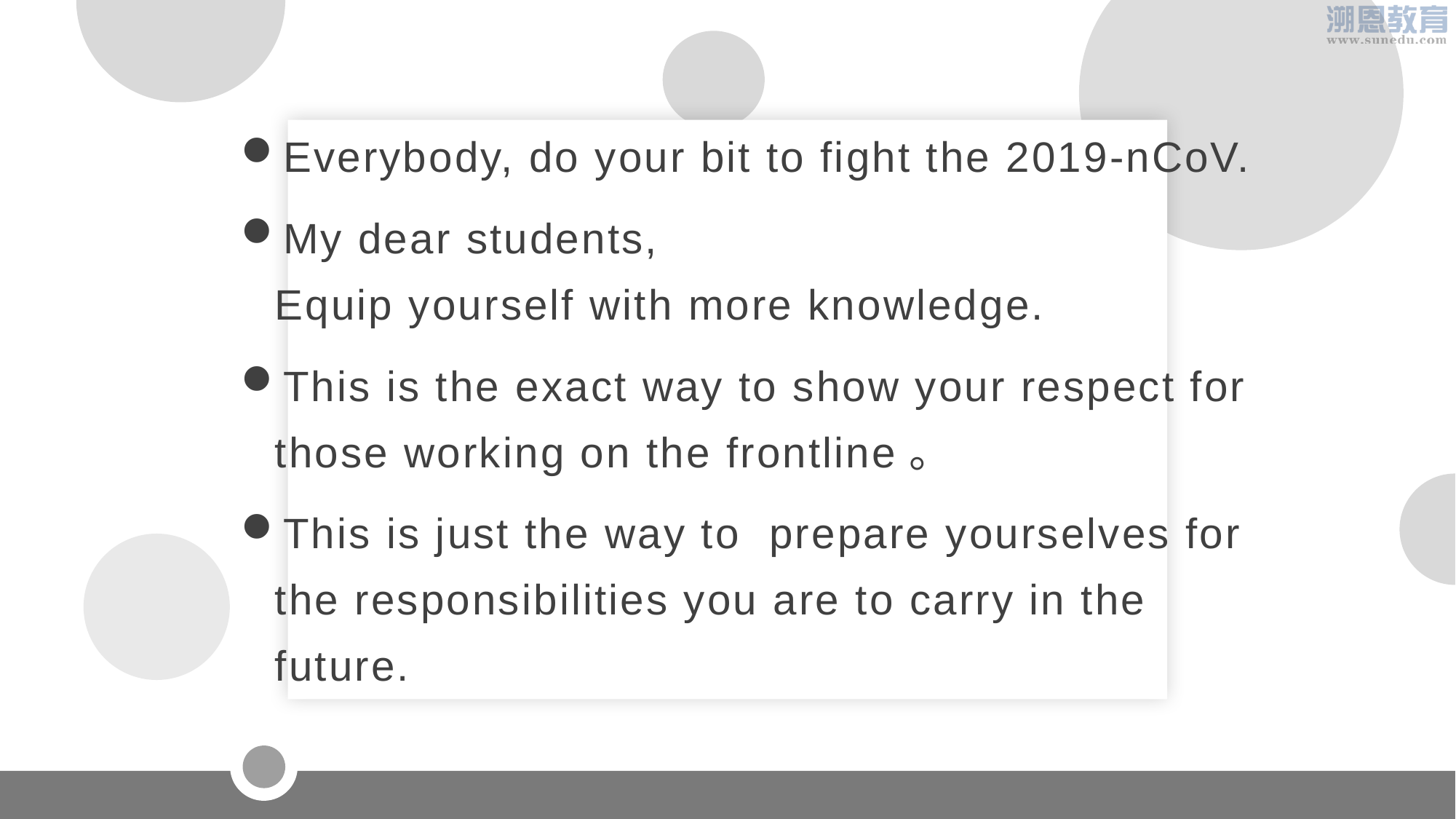

Everybody, do your bit to fight the 2019-nCoV.
My dear students,
Equip yourself with more knowledge.
This is the exact way to show your respect for those working on the frontline。
This is just the way to  prepare yourselves for the responsibilities you are to carry in the future.